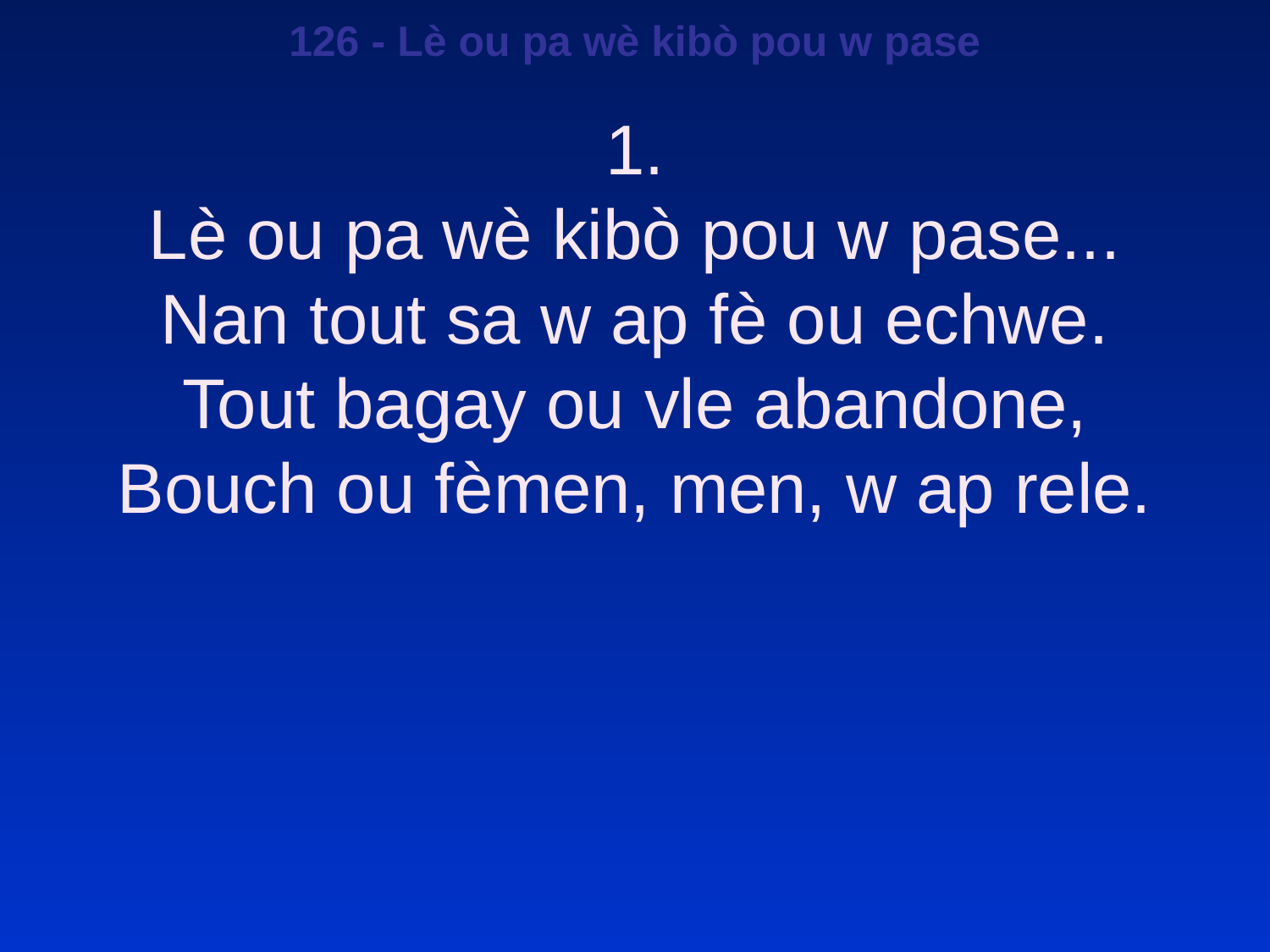

126 - Lè ou pa wè kibò pou w pase
1.
Lè ou pa wè kibò pou w pase...
Nan tout sa w ap fè ou echwe.
Tout bagay ou vle abandone,
Bouch ou fèmen, men, w ap rele.